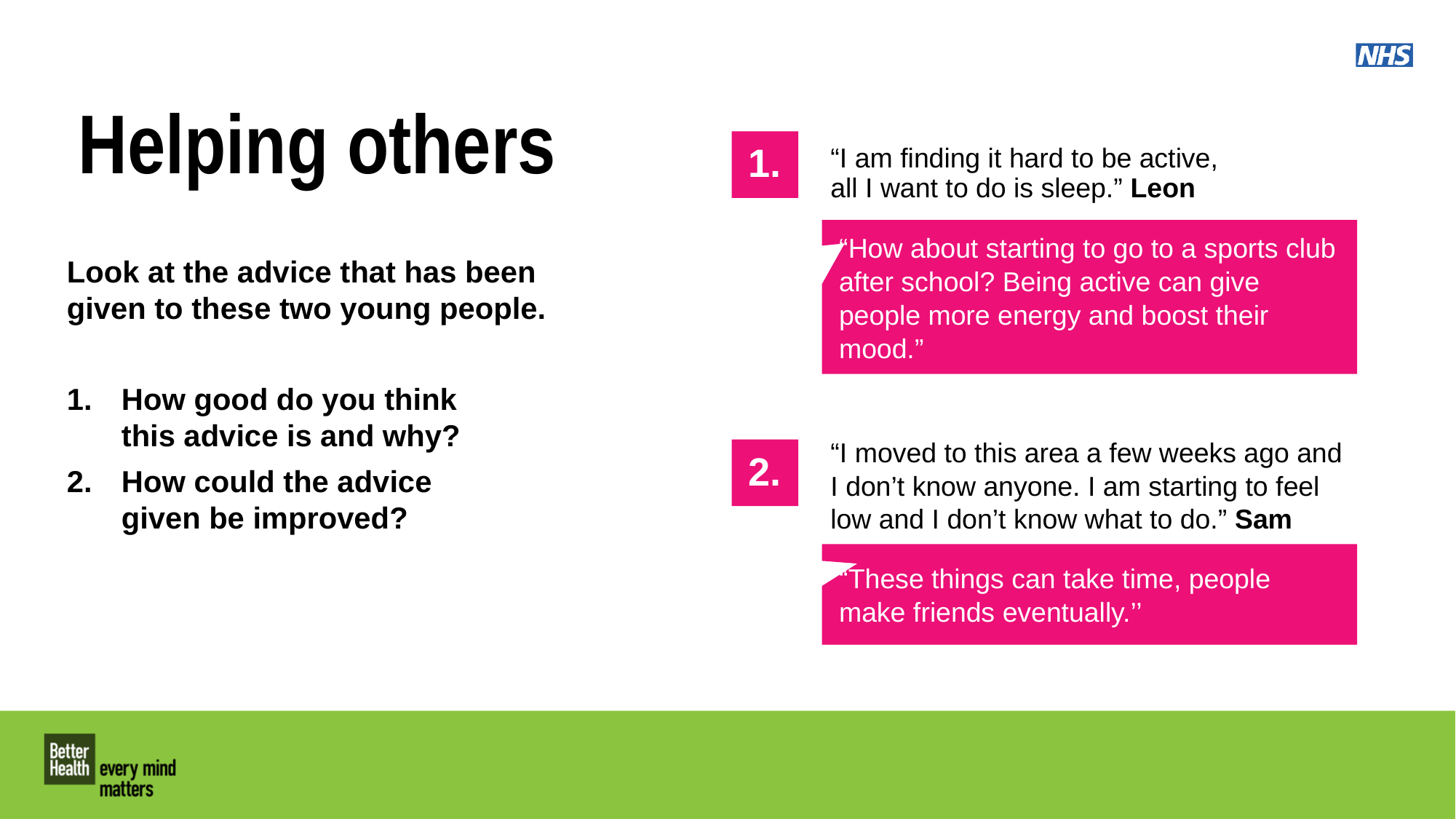

Helping others

1.
“I am finding it hard to be active,
all I want to do is sleep.” Leon
“How about starting to go to a sports club after school? Being active can give people more energy and boost their mood.”
Look at the advice that has been
given to these two young people.

How good do you think
this advice is and why?
How could the advice
given be improved?
“I moved to this area a few weeks ago and I don’t know anyone. I am starting to feel low and I don’t know what to do.” Sam
2.
“These things can take time, people make friends eventually.’’